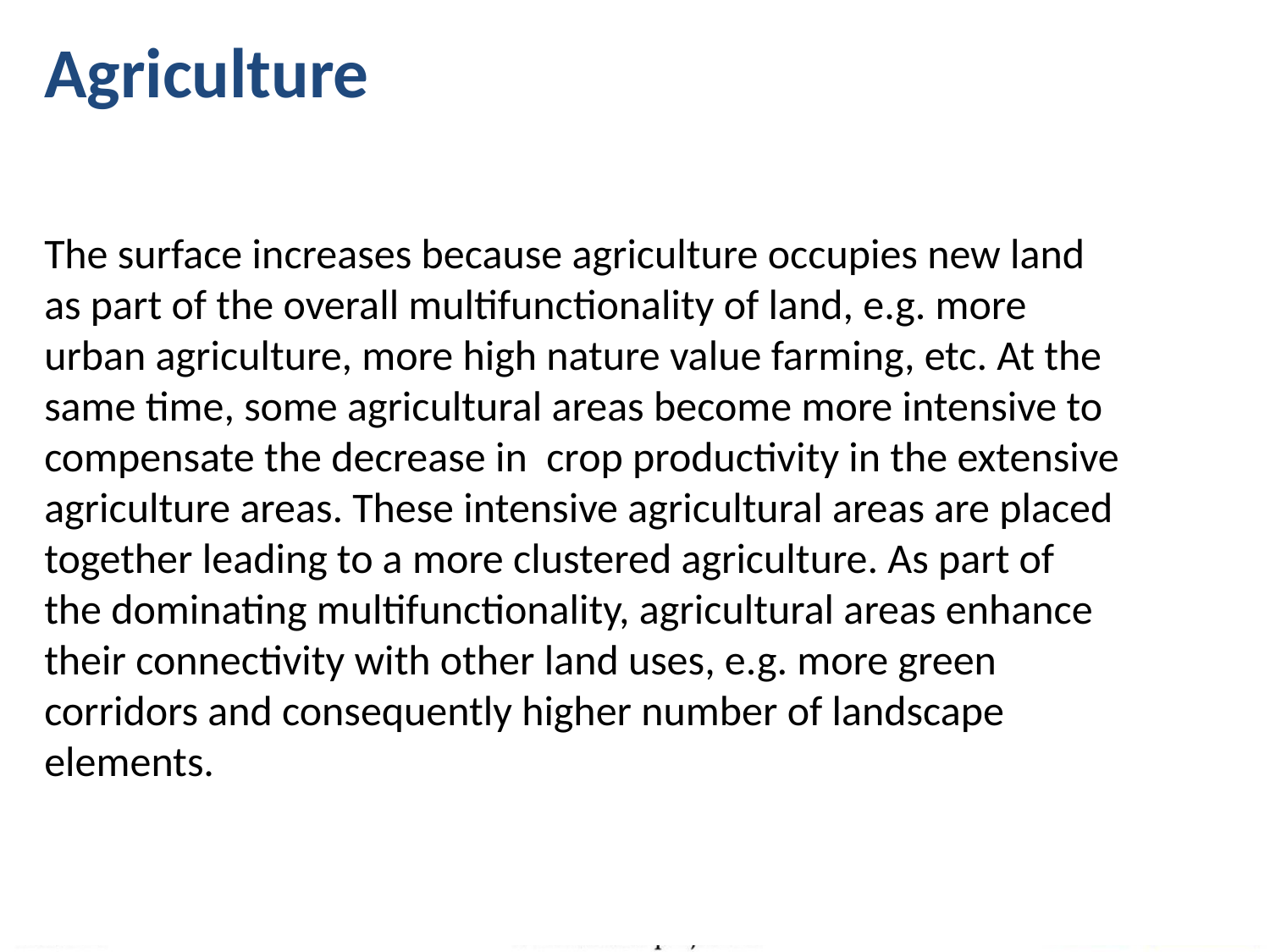

Agriculture

The surface increases because agriculture occupies new land as part of the overall multifunctionality of land, e.g. more urban agriculture, more high nature value farming, etc. At the same time, some agricultural areas become more intensive to compensate the decrease in  crop productivity in the extensive agriculture areas. These intensive agricultural areas are placed together leading to a more clustered agriculture. As part of the dominating multifunctionality, agricultural areas enhance their connectivity with other land uses, e.g. more green corridors and consequently higher number of landscape elements.